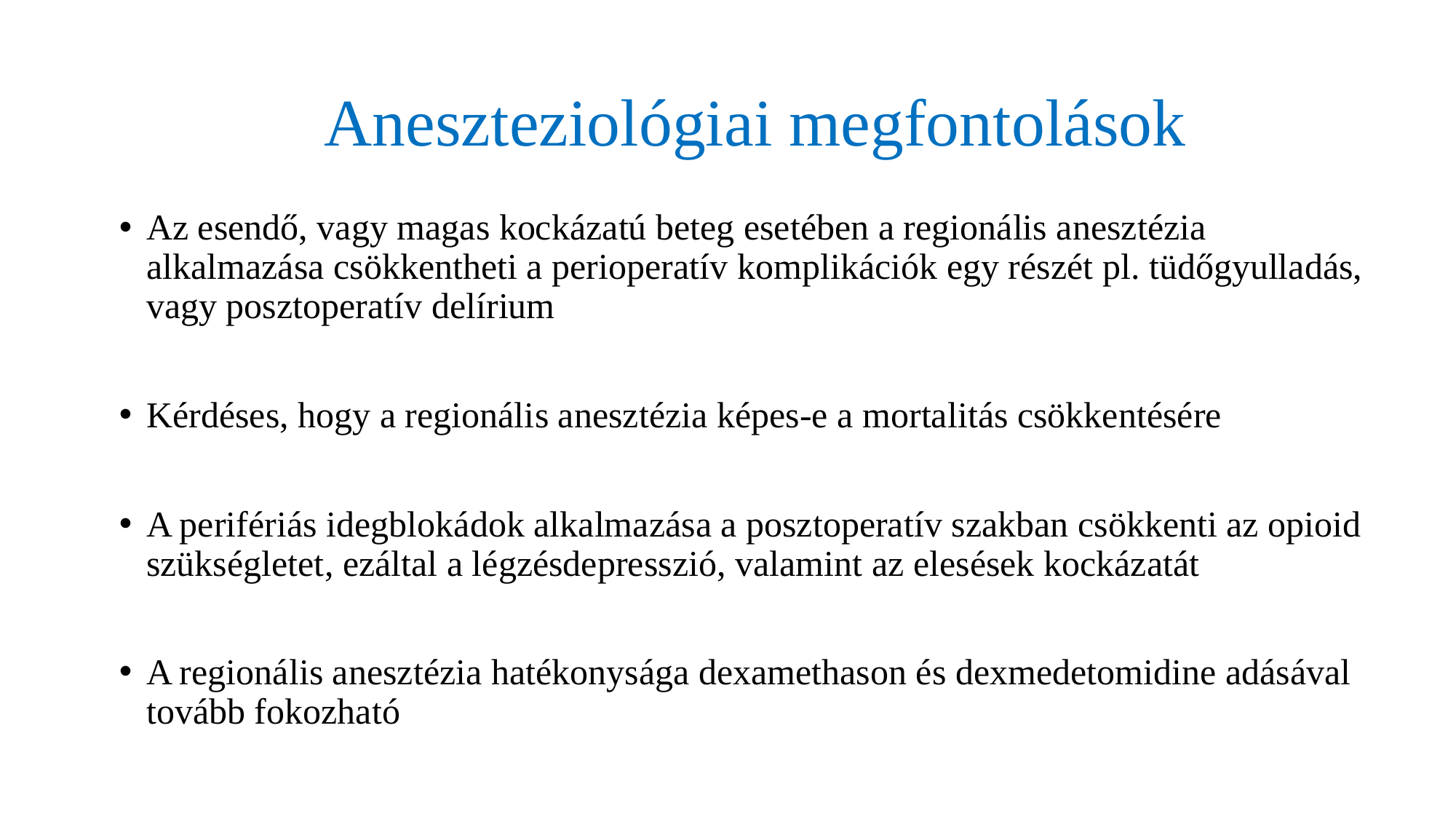

# Aneszteziológiai megfontolások
Az esendő, vagy magas kockázatú beteg esetében a regionális anesztézia alkalmazása csökkentheti a perioperatív komplikációk egy részét pl. tüdőgyulladás, vagy posztoperatív delírium

Kérdéses, hogy a regionális anesztézia képes-e a mortalitás csökkentésére

A perifériás idegblokádok alkalmazása a posztoperatív szakban csökkenti az opioid szükségletet, ezáltal a légzésdepresszió, valamint az elesések kockázatát

A regionális anesztézia hatékonysága dexamethason és dexmedetomidine adásával tovább fokozható